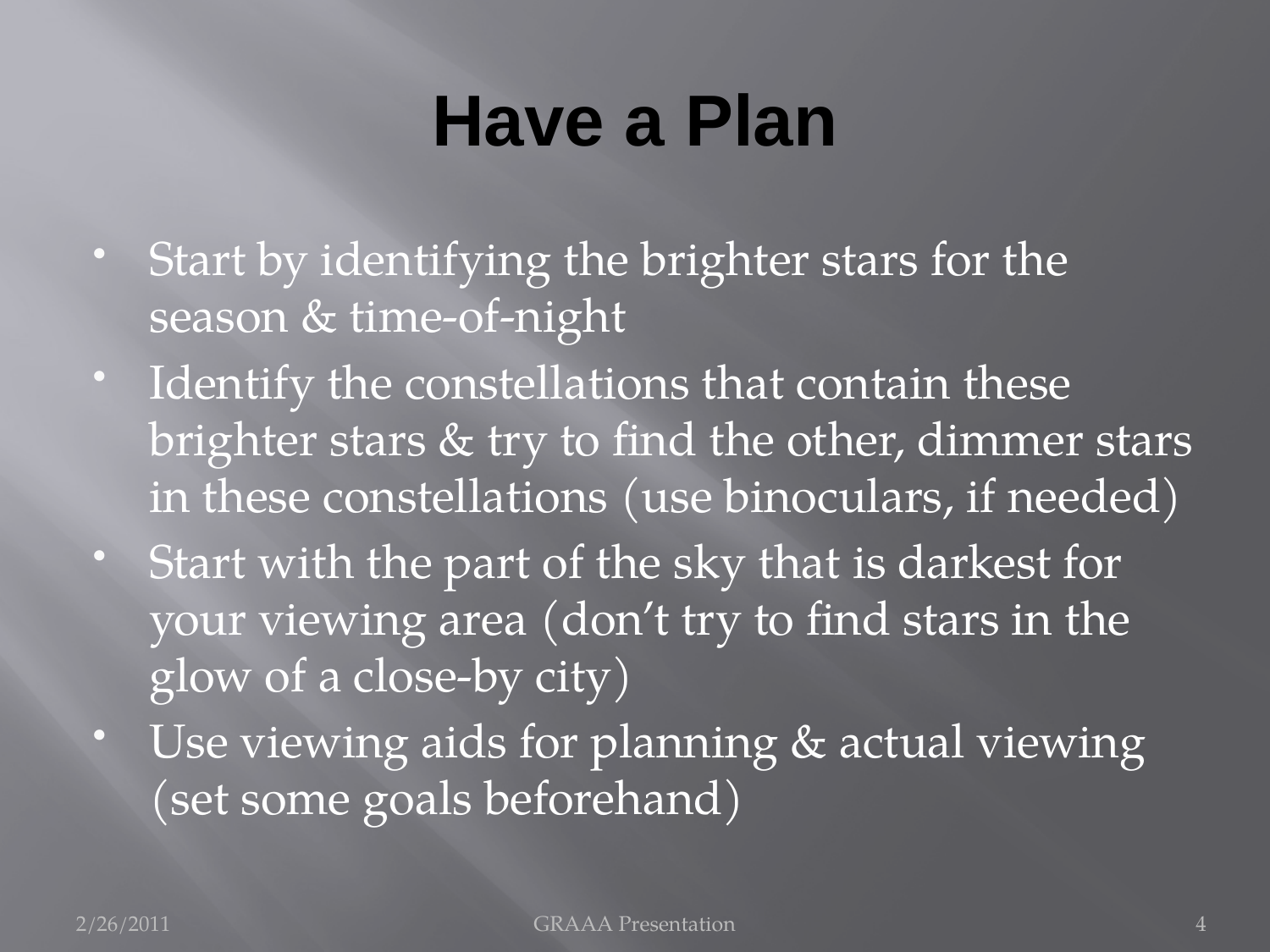

# Have a Plan
Start by identifying the brighter stars for the season & time-of-night
Identify the constellations that contain these brighter stars & try to find the other, dimmer stars in these constellations (use binoculars, if needed)
Start with the part of the sky that is darkest for your viewing area (don’t try to find stars in the glow of a close-by city)
Use viewing aids for planning & actual viewing (set some goals beforehand)

2/26/2011
GRAAA Presentation
4